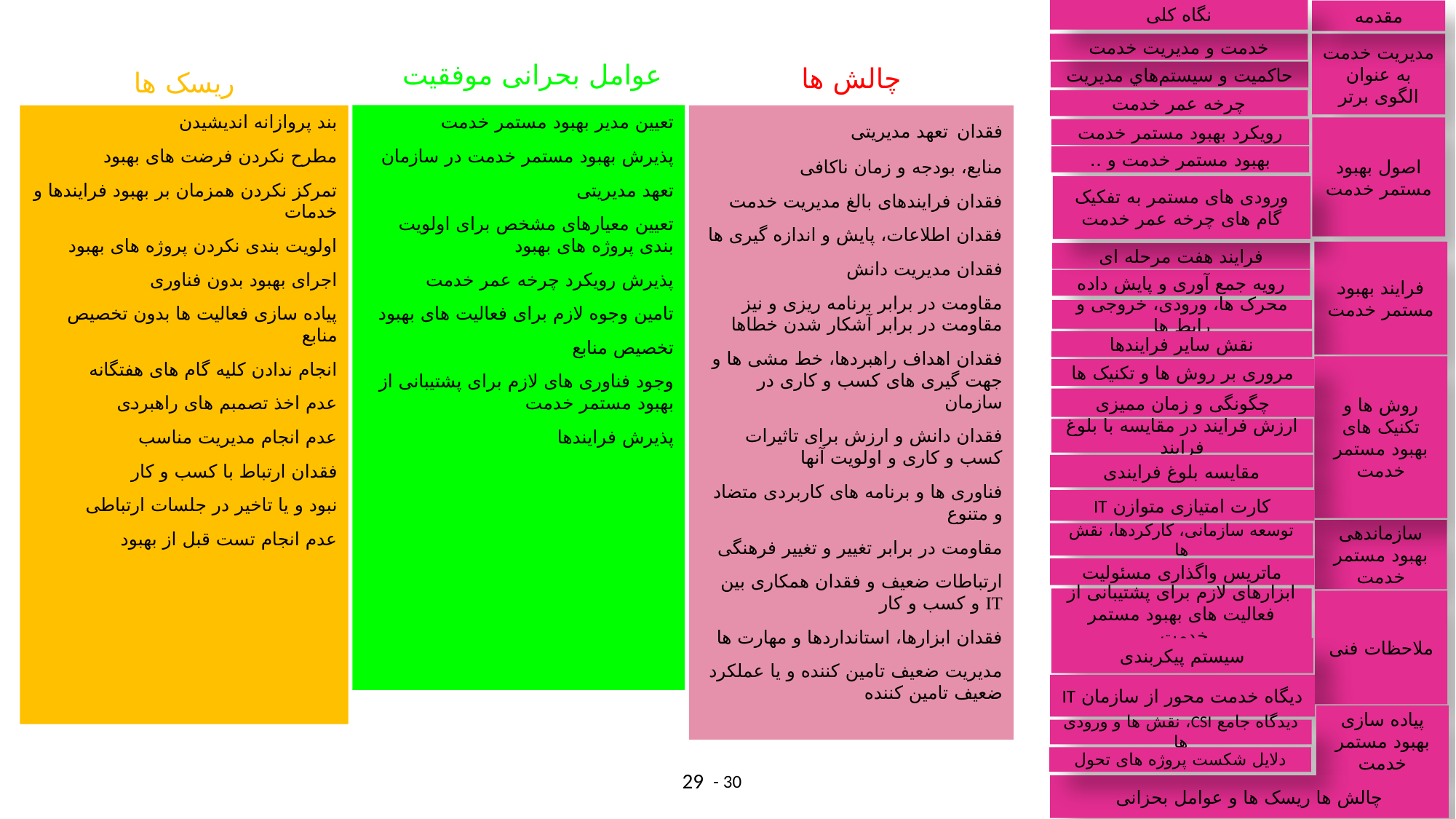

نگاه کلی
مقدمه
خدمت و مدیریت خدمت
مديريت خدمت به عنوان الگوی برتر
عوامل بحرانی موفقیت
چالش ها
ریسک ها
حاكميت و سيستم‌هاي مديريت
چرخه عمر خدمت
بند پروازانه اندیشیدن
مطرح نکردن فرضت های بهبود
تمرکز نکردن همزمان بر بهبود فرایندها و خدمات
اولویت بندی نکردن پروژه های بهبود
اجرای بهبود بدون فناوری
پیاده سازی فعالیت ها بدون تخصیص منابع
انجام ندادن کلیه گام های هفتگانه
عدم اخذ تصمبم های راهبردی
عدم انجام مدیریت مناسب
فقدان ارتباط با کسب و کار
نبود و یا تاخیر در جلسات ارتباطی
عدم انجام تست قبل از بهبود

تعیین مدیر بهبود مستمر خدمت
پذیرش بهبود مستمر خدمت در سازمان
تعهد مدیریتی
تعیین معیارهای مشخص برای اولویت بندی پروژه های بهبود
پذیرش رویکرد چرخه عمر خدمت
تامین وجوه لازم برای فعالیت های بهبود
تخصیص منابع
وجود فناوری های لازم برای پشتیبانی از بهبود مستمر خدمت
پذیرش فرایندها

فقدان تعهد مدیریتی
منابع، بودجه و زمان ناکافی
فقدان فرایندهای بالغ مدیریت خدمت
فقدان اطلاعات، پایش و اندازه گیری ها
فقدان مدیریت دانش
مقاومت در برابر برنامه ریزی و نیز مقاومت در برابر آشکار شدن خطاها
فقدان اهداف راهبردها، خط مشی ها و جهت گیری های کسب و کاری در سازمان
فقدان دانش و ارزش برای تاثیرات کسب و کاری و اولویت آنها
فناوری ها و برنامه های کاربردی متضاد و متنوع
مقاومت در برابر تغییر و تغییر فرهنگی
ارتباطات ضعیف و فقدان همکاری بین IT و کسب و کار
فقدان ابزارها، استانداردها و مهارت ها
مدیریت ضعیف تامین کننده و یا عملکرد ضعیف تامین کننده

اصول بهبود مستمر خدمت
رویکرد بهبود مستمر خدمت
بهبود مستمر خدمت و ..
ورودی های مستمر به تفکیک گام های چرخه عمر خدمت
فرایند بهبود مستمر خدمت
فرایند هفت مرحله ای
رویه جمع آوری و پایش داده
محرک ها، ورودی، خروجی و رابط‌ ها
نقش سایر فرایندها
روش ها و تکنیک های بهبود مستمر خدمت
مروری بر روش ها و تکنیک ها
چگونگی و زمان ممیزی
ارزش فرایند در مقایسه با بلوغ فرایند
مقایسه بلوغ فرایندی
کارت امتیازی متوازن IT
سازماندهی بهبود مستمر خدمت
توسعه سازمانی، کارکردها، نقش ها
ماتریس واگذاری مسئولیت
ابزارهای لازم برای پشتیبانی از فعالیت های بهبود مستمر خدمت
ملاحظات فنی
سیستم پیکربندی
دیگاه خدمت محور از سازمان IT
پیاده سازی بهبود مستمر خدمت

دیدگاه جامع CSI، نقش ها و ورودی ها

دلایل شکست پروژه های تحول

29
- 30
چالش ها ریسک ها و عوامل بحزانی